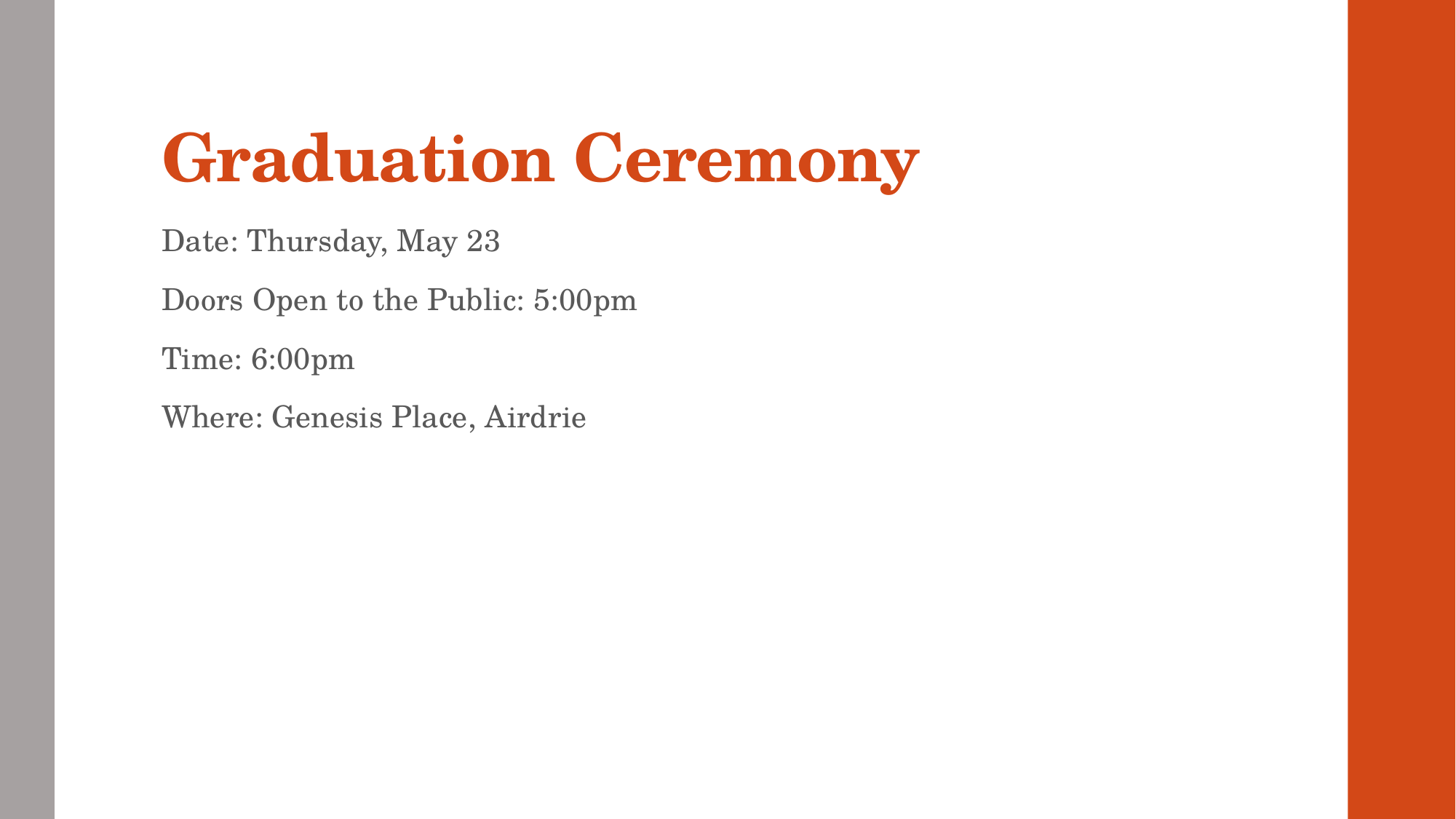

# Graduation Ceremony
Date: Thursday, May 23
Doors Open to the Public: 5:00pm
Time: 6:00pm
Where: Genesis Place, Airdrie